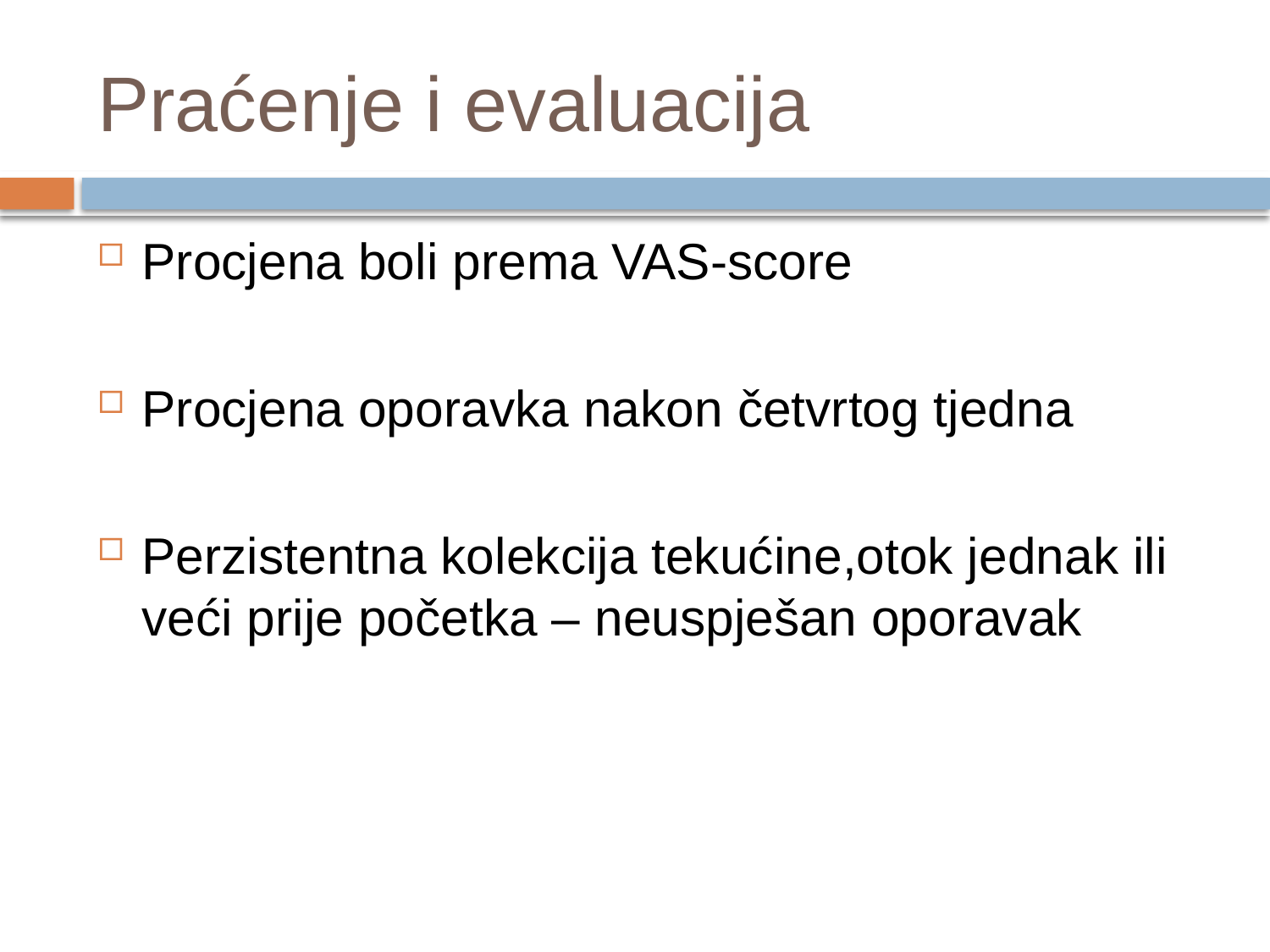

# Praćenje i evaluacija
Procjena boli prema VAS-score

Procjena oporavka nakon četvrtog tjedna

Perzistentna kolekcija tekućine,otok jednak ili veći prije početka – neuspješan oporavak